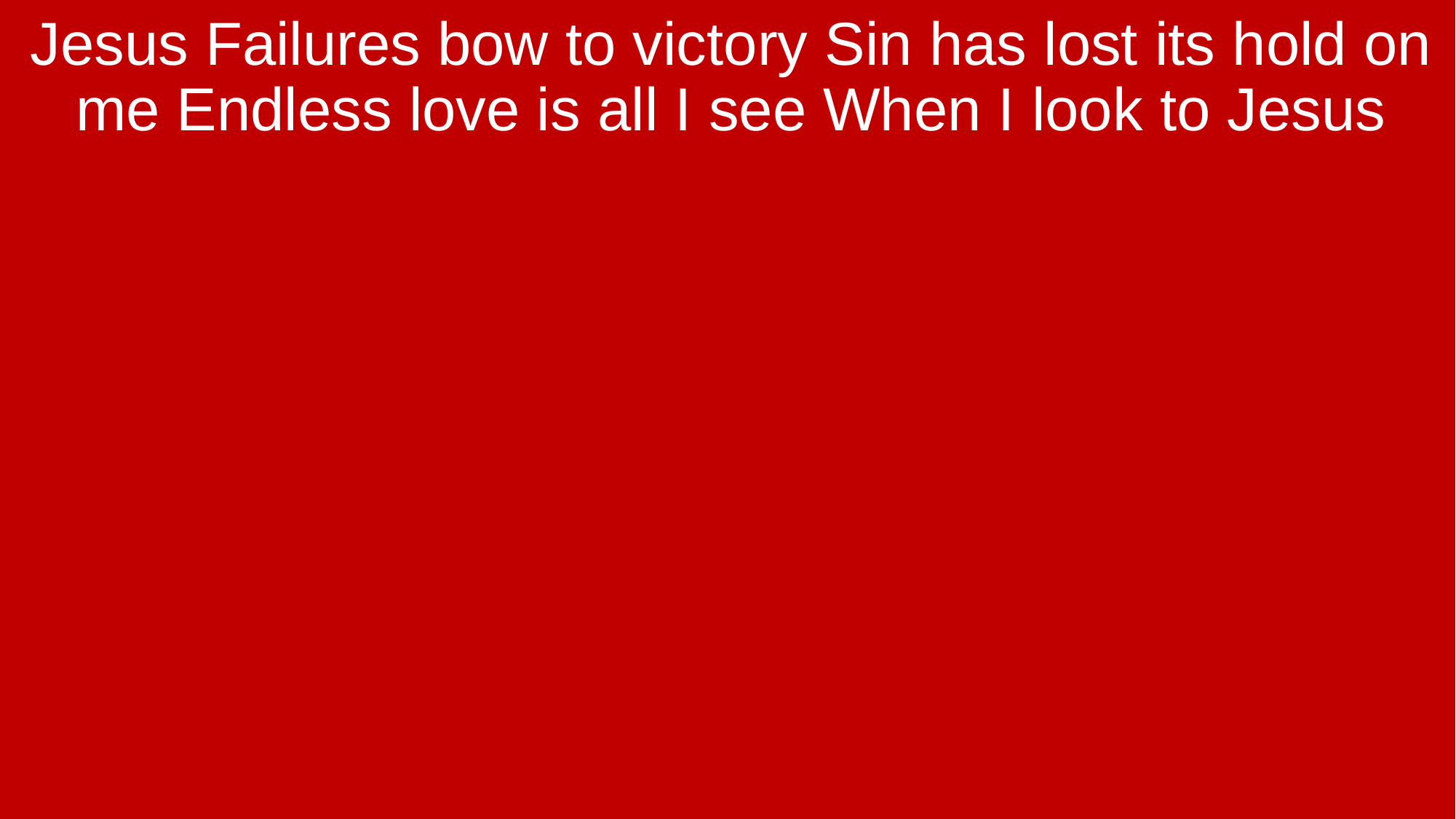

Jesus Failures bow to victory Sin has lost its hold on me Endless love is all I see When I look to Jesus